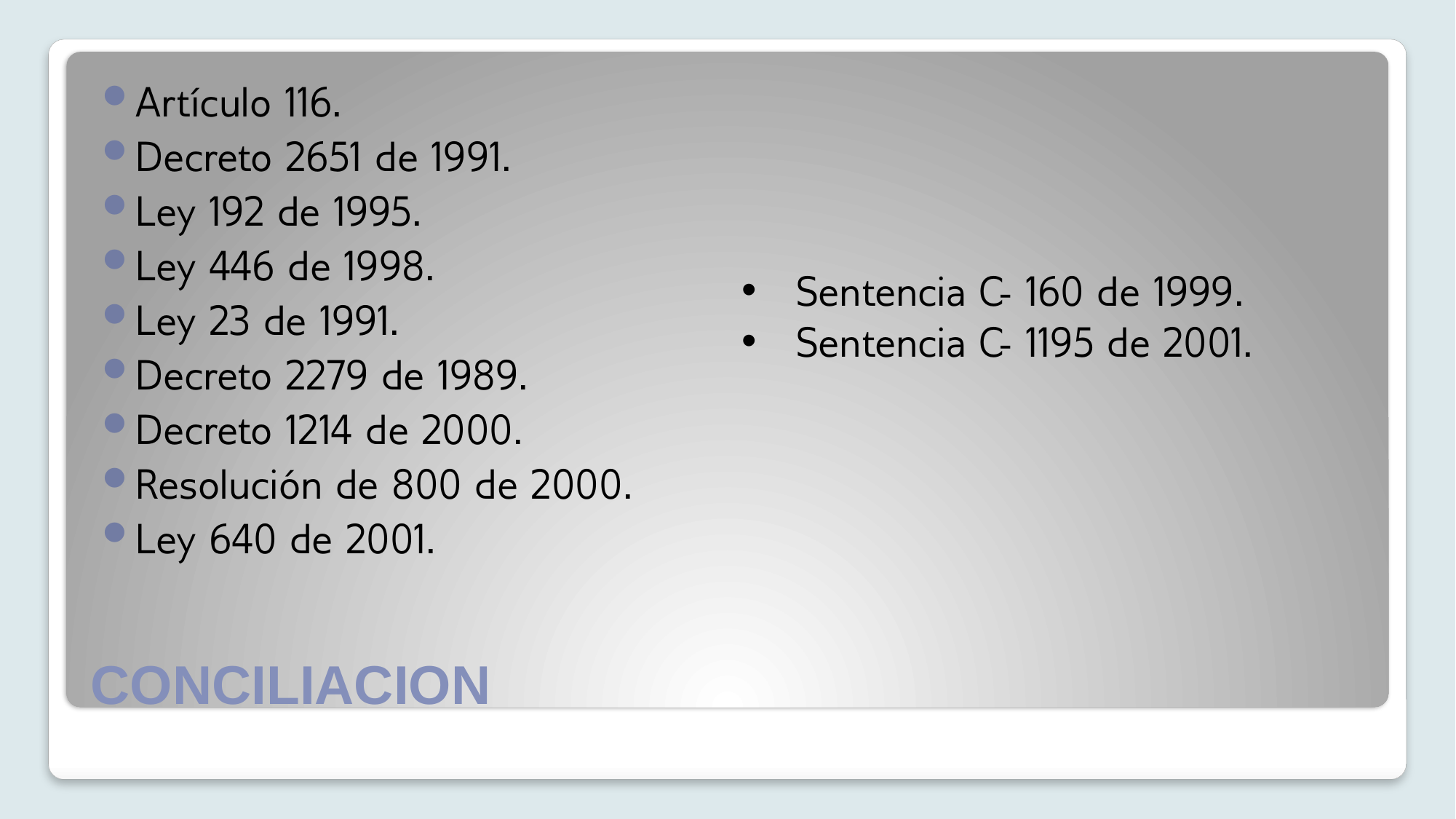

Artículo 116.
Decreto 2651 de 1991.
Ley 192 de 1995.
Ley 446 de 1998.
Ley 23 de 1991.
Decreto 2279 de 1989.
Decreto 1214 de 2000.
Resolución de 800 de 2000.
Ley 640 de 2001.

Sentencia C- 160 de 1999.
Sentencia C- 1195 de 2001.

# CONCILIACION